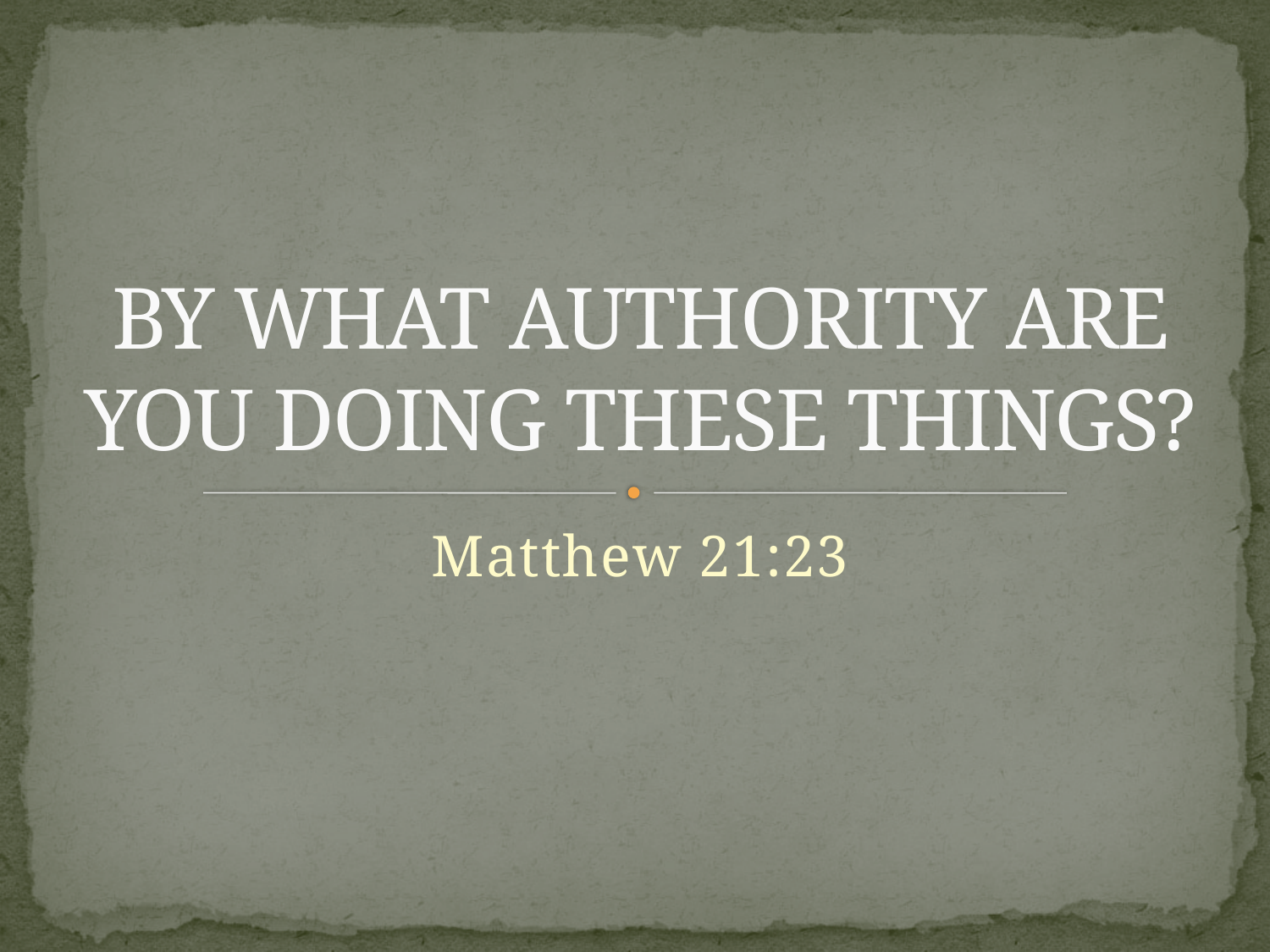

# BY WHAT AUTHORITY ARE YOU DOING THESE THINGS?
Matthew 21:23